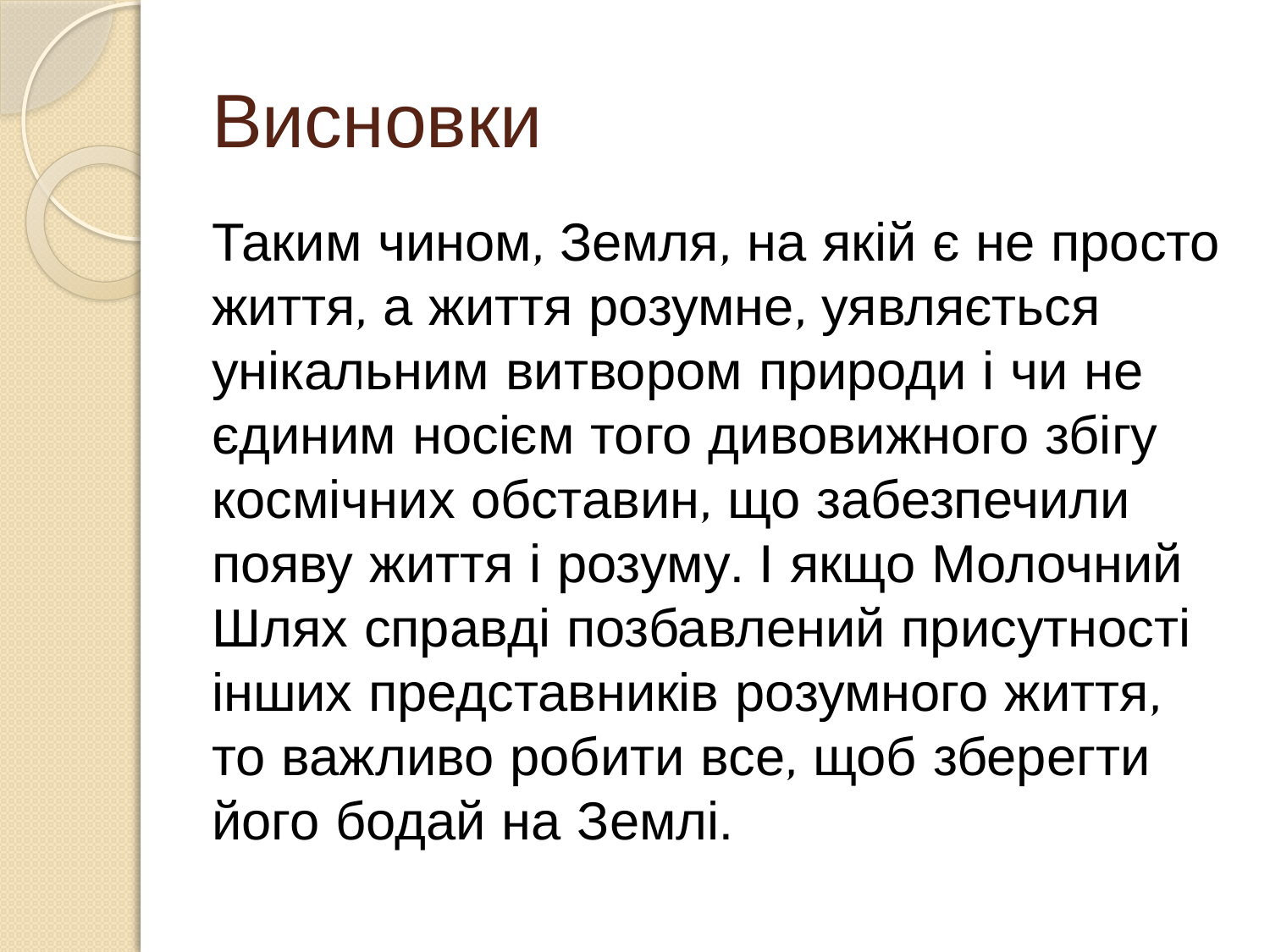

# Висновки
Таким чином, Земля, на якій є не просто життя, а життя розумне, уявляється унікальним витвором природи і чи не єдиним носієм того дивовижного збігу космічних обставин, що забезпечили появу життя і розуму. І якщо Молочний Шлях справді позбавлений присутності   інших представників розумного життя, то важливо робити все, щоб зберегти його бодай на Землі.